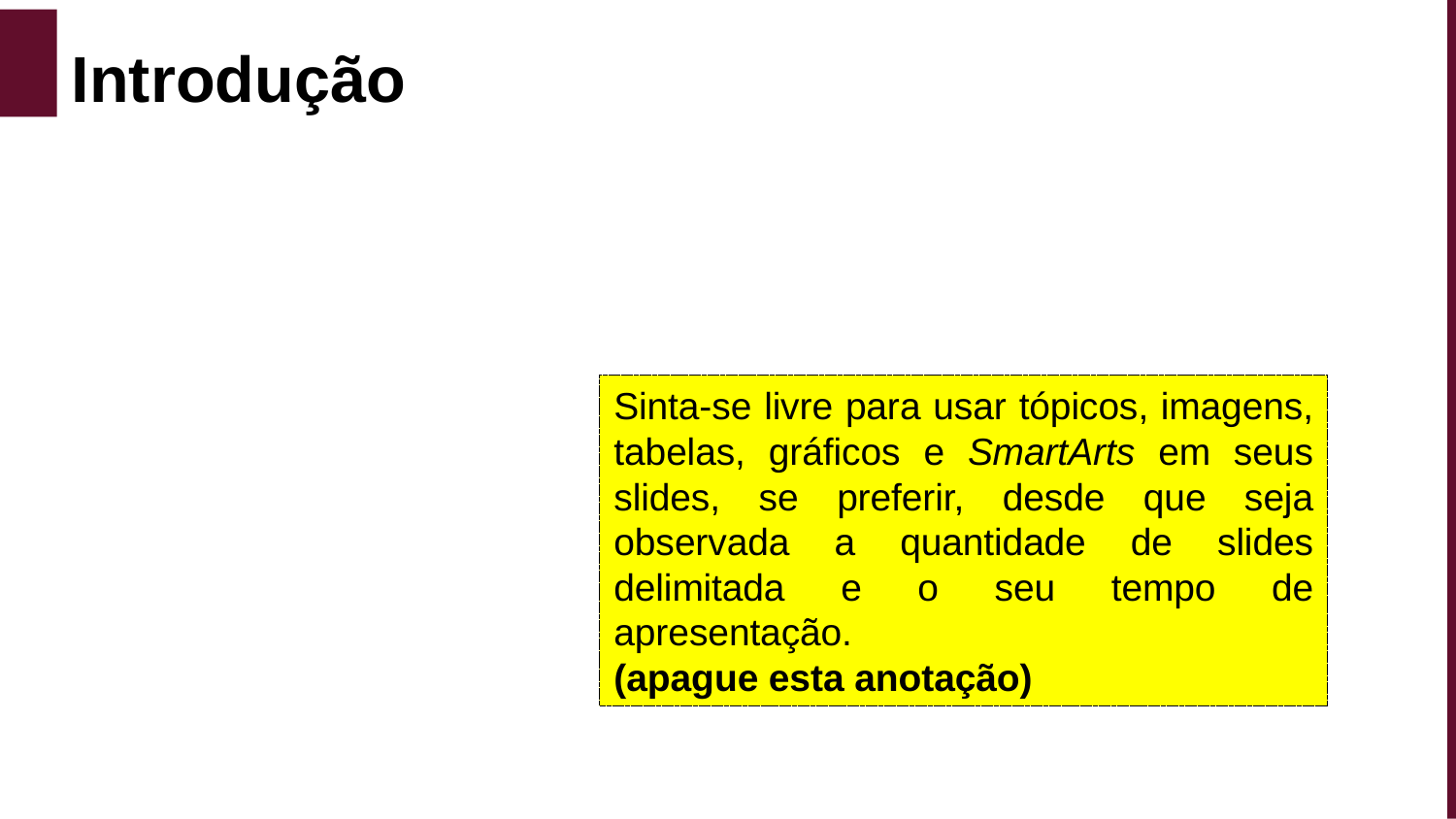

# Introdução

Sinta-se livre para usar tópicos, imagens, tabelas, gráficos e SmartArts em seus slides, se preferir, desde que seja observada a quantidade de slides delimitada e o seu tempo de apresentação.
(apague esta anotação)